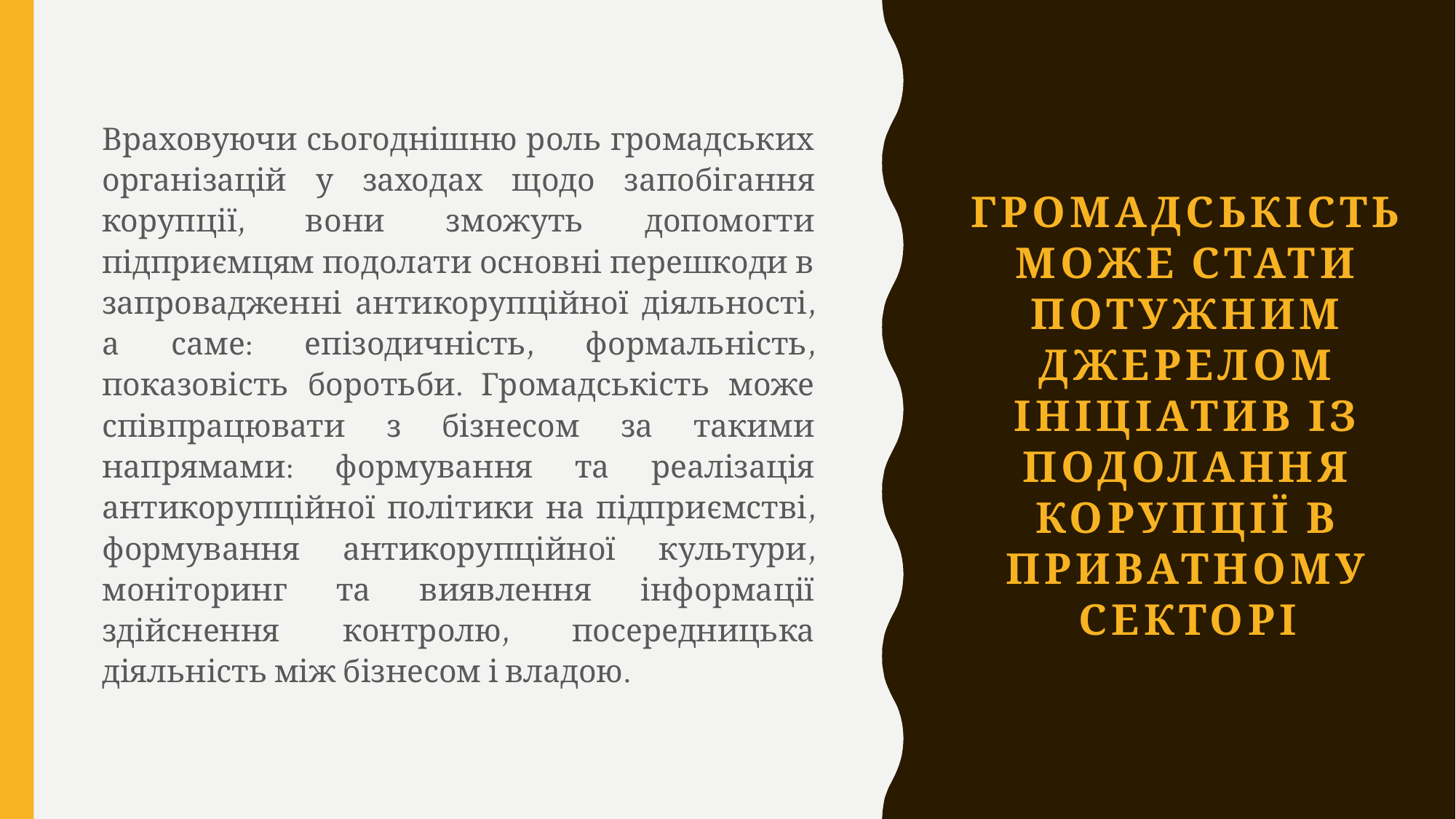

Враховуючи сьогоднішню роль громадських організацій у заходах щодо запобігання корупції, вони зможуть допомогти підприємцям подолати основні перешкоди в запровадженні антикорупційної діяльності, а саме: епізодичність, формальність, показовість боротьби. Громадськість може співпрацювати з бізнесом за такими напрямами: формування та реалізація антикорупційної політики на підприємстві, формування антикорупційної культури, моніторинг та виявлення інформації здійснення контролю, посередницька діяльність між бізнесом і владою.
# Громадськість може стати потужним джерелом ініціатив із подолання корупції в приватному секторі